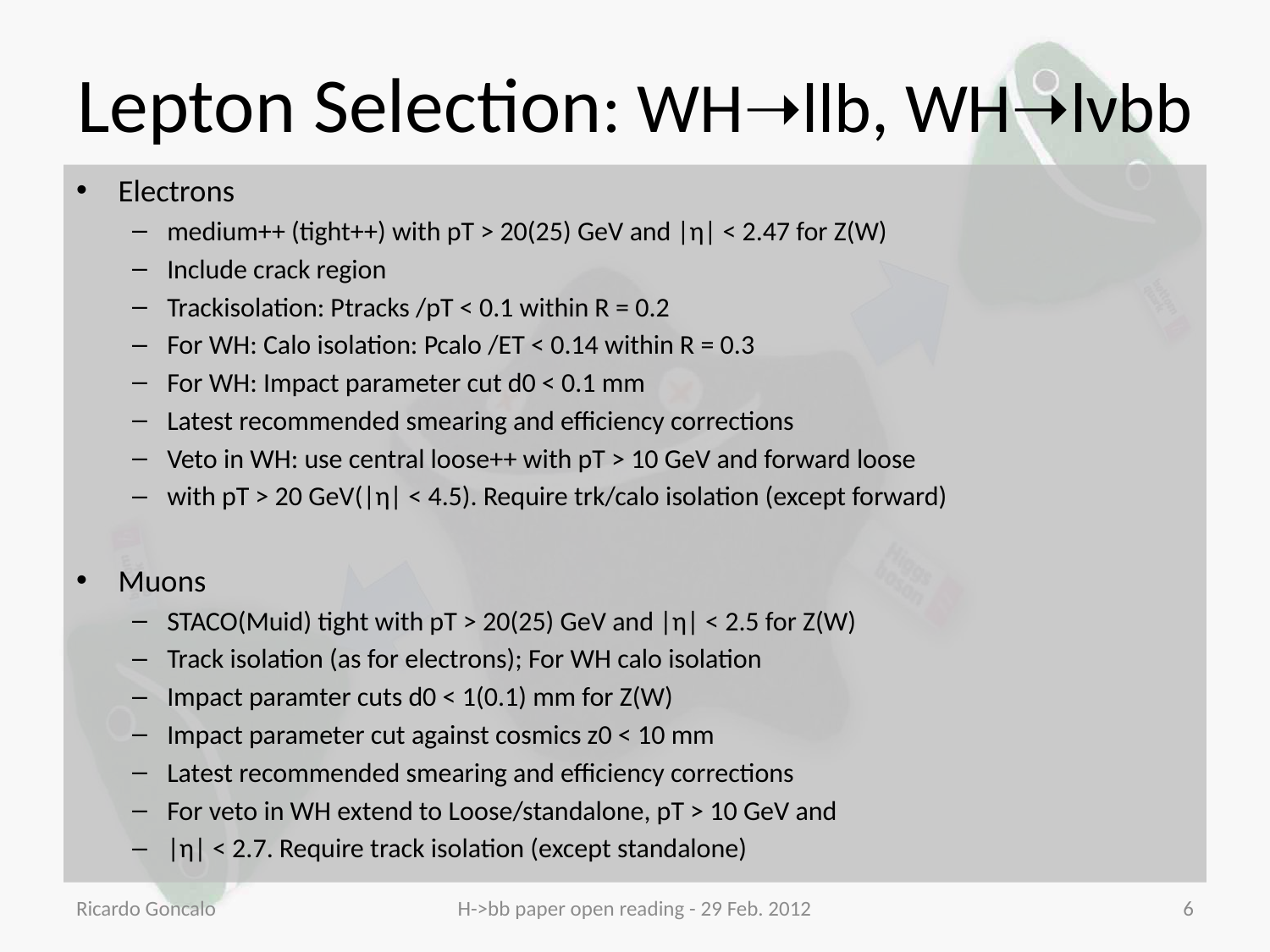

# Lepton Selection: WH➝llb, WH➝lνbb
Electrons
medium++ (tight++) with pT > 20(25) GeV and |η| < 2.47 for Z(W)
Include crack region
Trackisolation: Ptracks /pT < 0.1 within R = 0.2
For WH: Calo isolation: Pcalo /ET < 0.14 within R = 0.3
For WH: Impact parameter cut d0 < 0.1 mm
Latest recommended smearing and efficiency corrections
Veto in WH: use central loose++ with pT > 10 GeV and forward loose
with pT > 20 GeV(|η| < 4.5). Require trk/calo isolation (except forward)

Muons
STACO(Muid) tight with pT > 20(25) GeV and |η| < 2.5 for Z(W)
Track isolation (as for electrons); For WH calo isolation
Impact paramter cuts d0 < 1(0.1) mm for Z(W)
Impact parameter cut against cosmics z0 < 10 mm
Latest recommended smearing and efficiency corrections
For veto in WH extend to Loose/standalone, pT > 10 GeV and
|η| < 2.7. Require track isolation (except standalone)
Ricardo Goncalo
H->bb paper open reading - 29 Feb. 2012
6